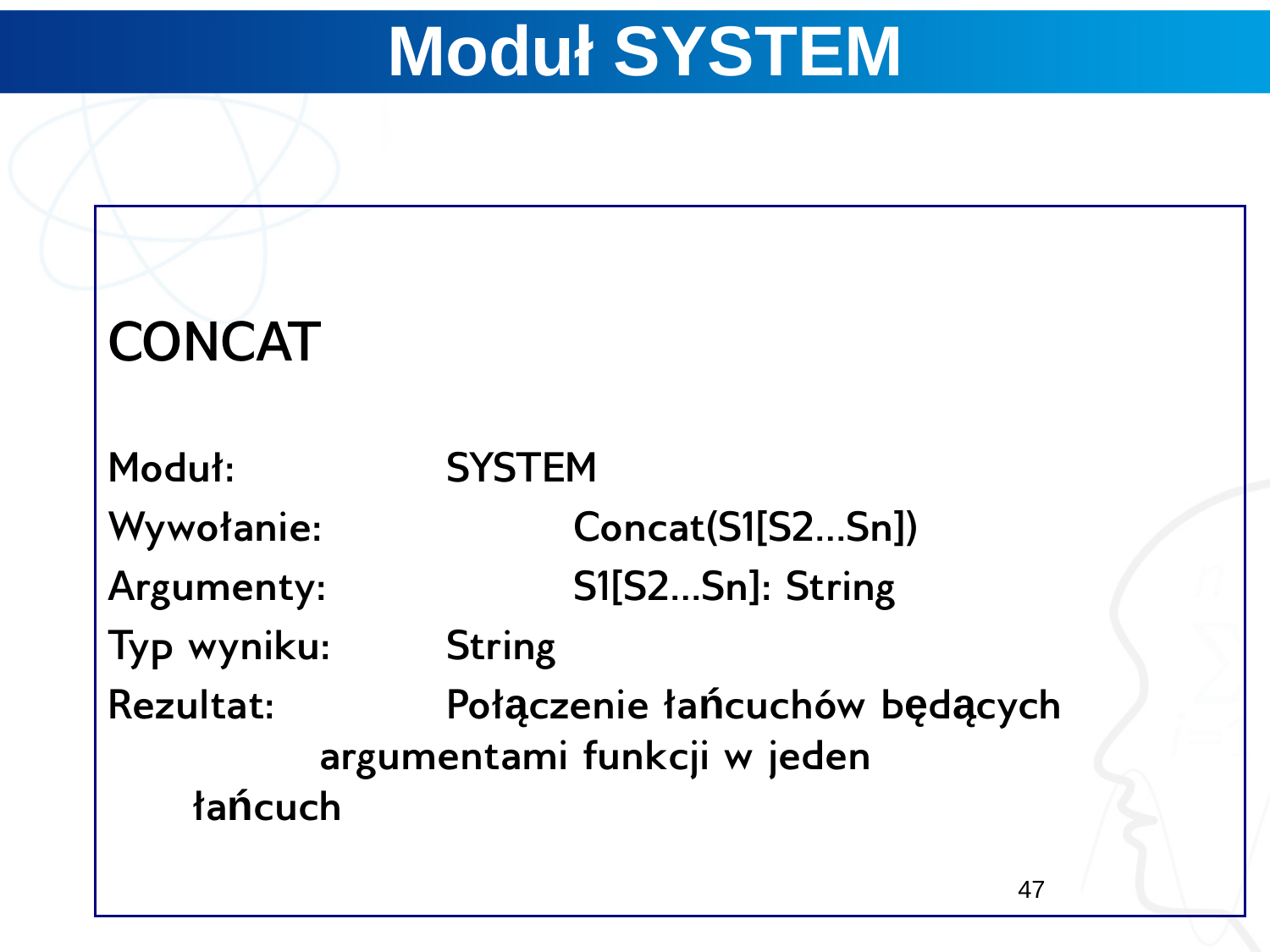

# Moduł SYSTEM

CONCAT

Moduł:		SYSTEM
Wywołanie:		Concat(S1[S2…Sn])
Argumenty:		S1[S2…Sn]: String
Typ wyniku:	String
Rezultat:		Połączenie łańcuchów będących 			argumentami funkcji w jeden 			łańcuch

47